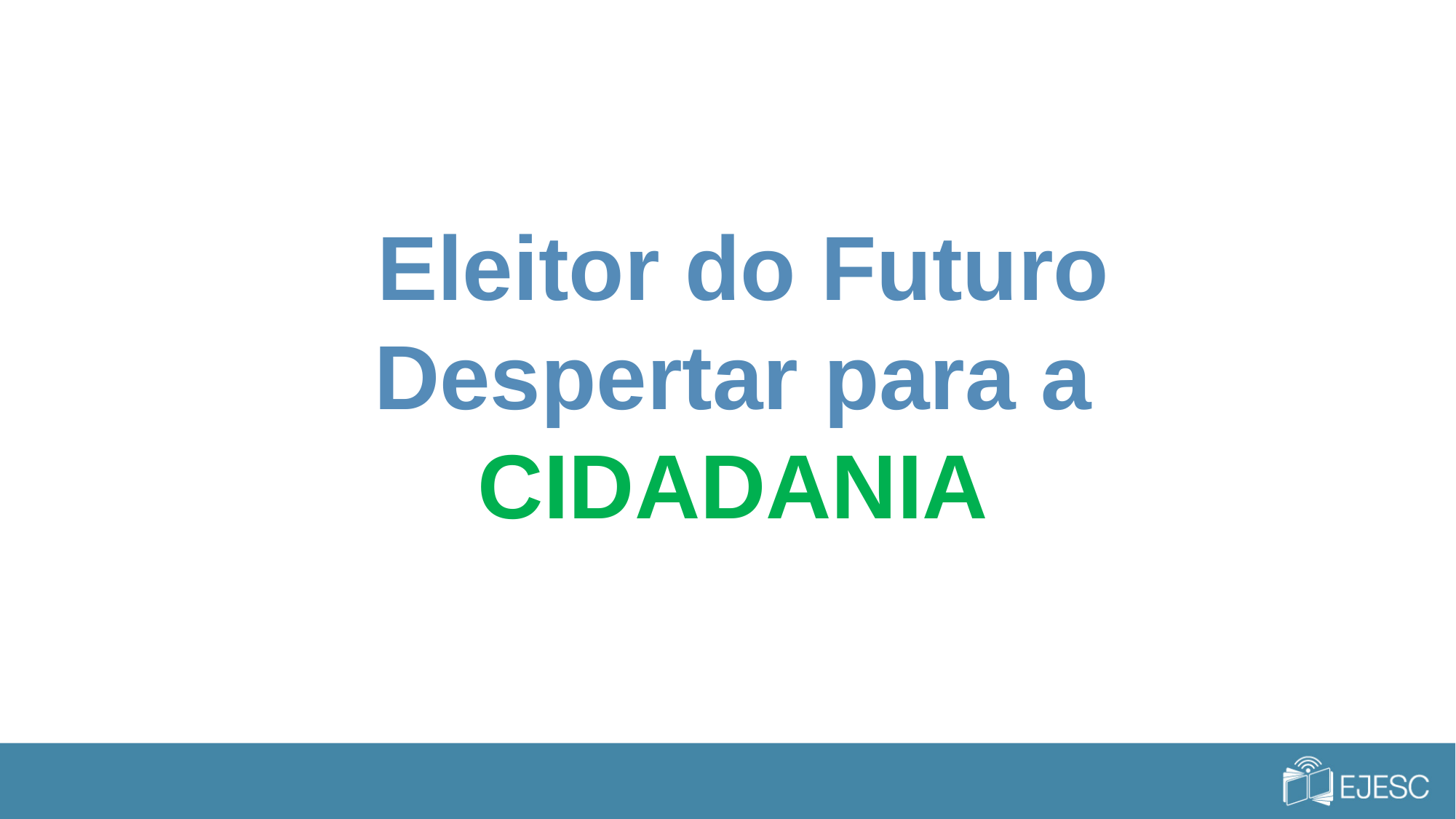

Eleitor do Futuro
Despertar para a CIDADANIA